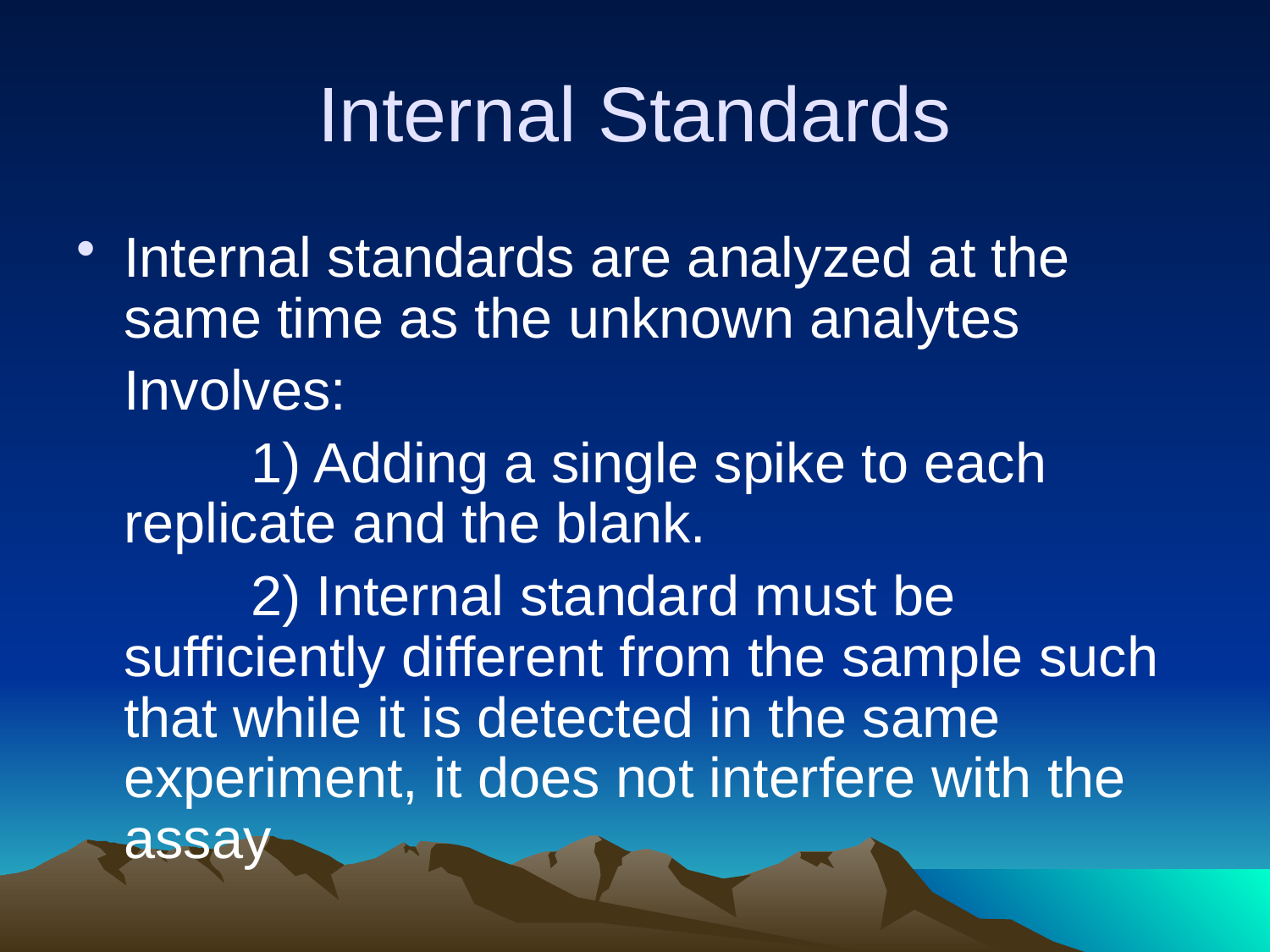

# Internal Standards
Internal standards are analyzed at the same time as the unknown analytes
	Involves:
		1) Adding a single spike to each replicate and the blank.
		2) Internal standard must be sufficiently different from the sample such that while it is detected in the same experiment, it does not interfere with the assay